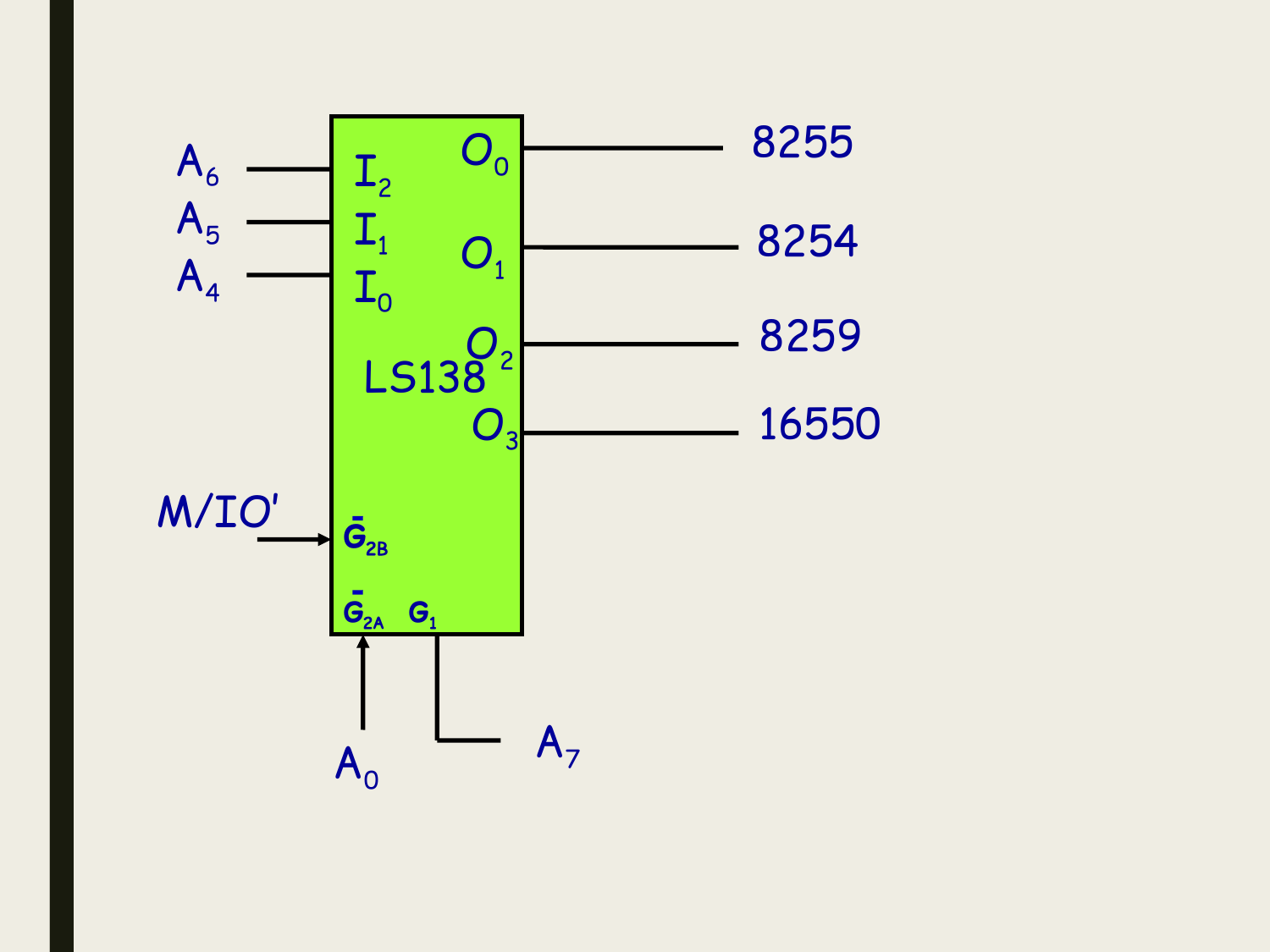

8255
LS138
O0
A6 A5 A4
I2 I1 I0

8254
O1

8259
O2

16550
O3

M/IO’
G2B

G2A  G1

A7
A0